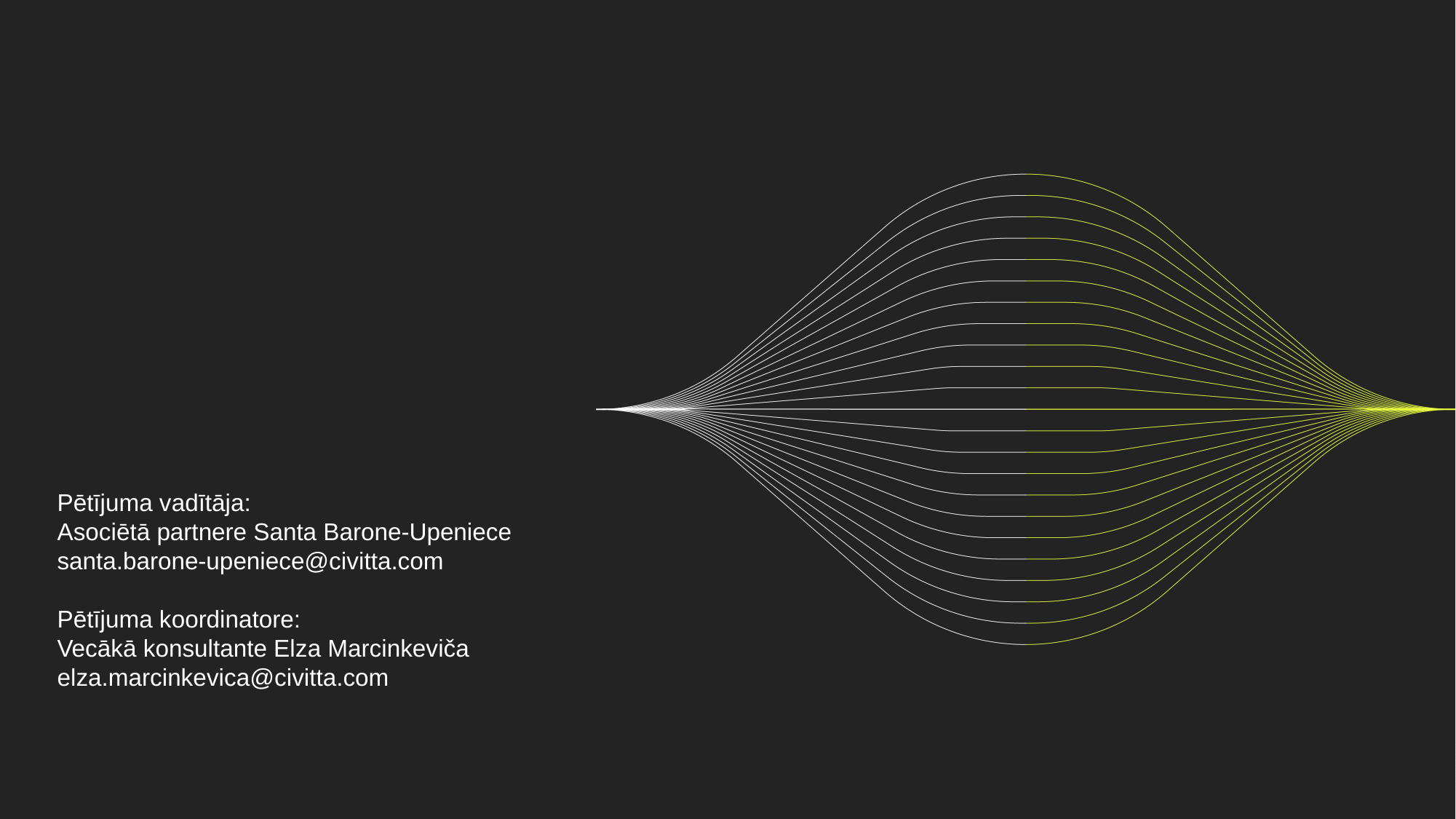

Pētījuma vadītāja:​
Asociētā partnere Santa Barone-Upeniece
santa.barone-upeniece@civitta.com​
​
Pētījuma koordinatore:​
Vecākā konsultante Elza Marcinkeviča
elza.marcinkevica@civitta.com